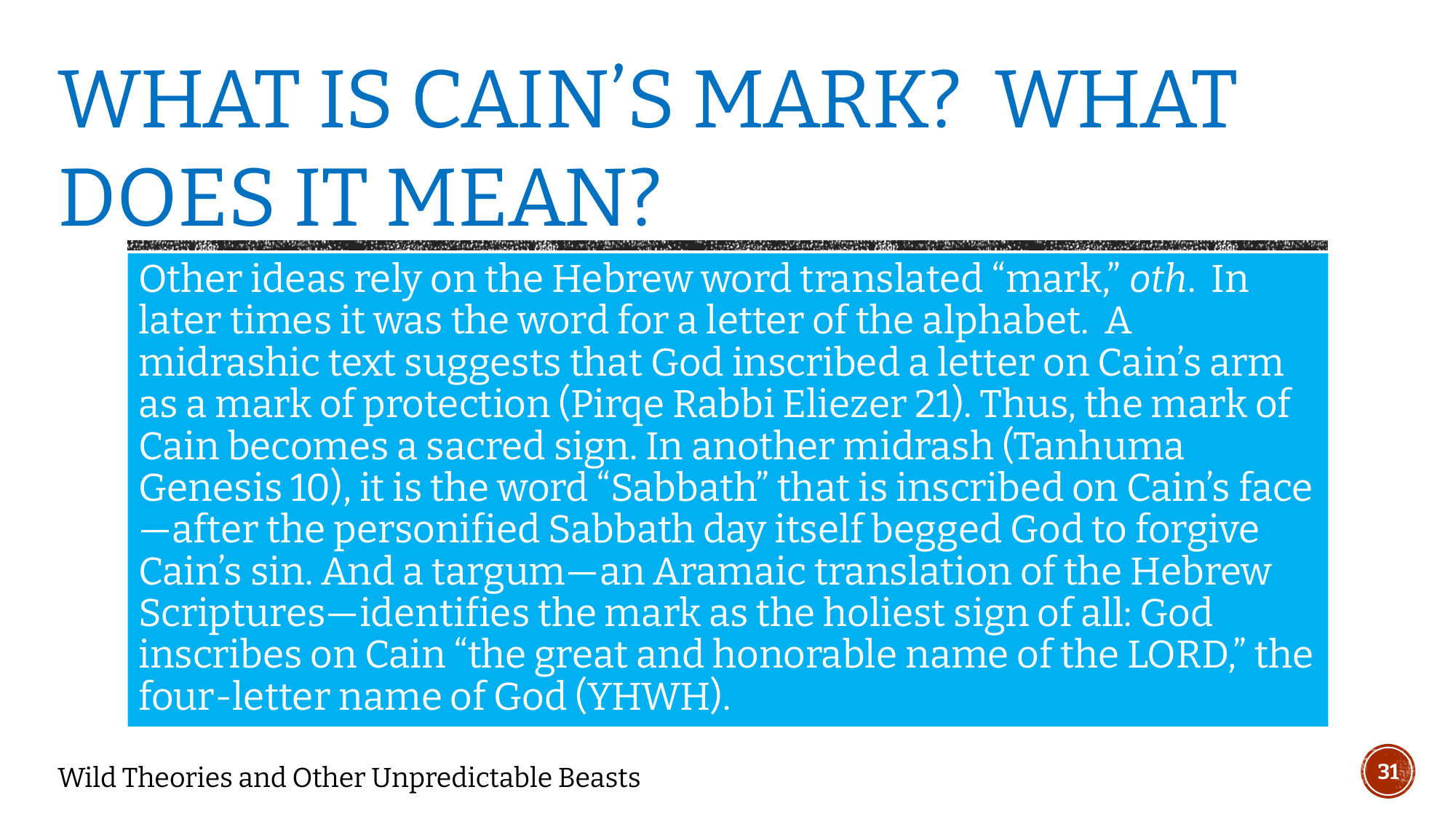

# What is Cain’s mark?  What does it mean?

Other ideas rely on the Hebrew word translated “mark,” oth.  In later times it was the word for a letter of the alphabet.  A midrashic text suggests that God inscribed a letter on Cain’s arm as a mark of protection (Pirqe Rabbi Eliezer 21). Thus, the mark of Cain becomes a sacred sign. In another midrash (Tanhuma Genesis 10), it is the word “Sabbath” that is inscribed on Cain’s face—after the personified Sabbath day itself begged God to forgive Cain’s sin. And a targum—an Aramaic translation of the Hebrew Scriptures—identifies the mark as the holiest sign of all: God inscribes on Cain “the great and honorable name of the LORD,” the four-letter name of God (YHWH).
31
Wild Theories and Other Unpredictable Beasts